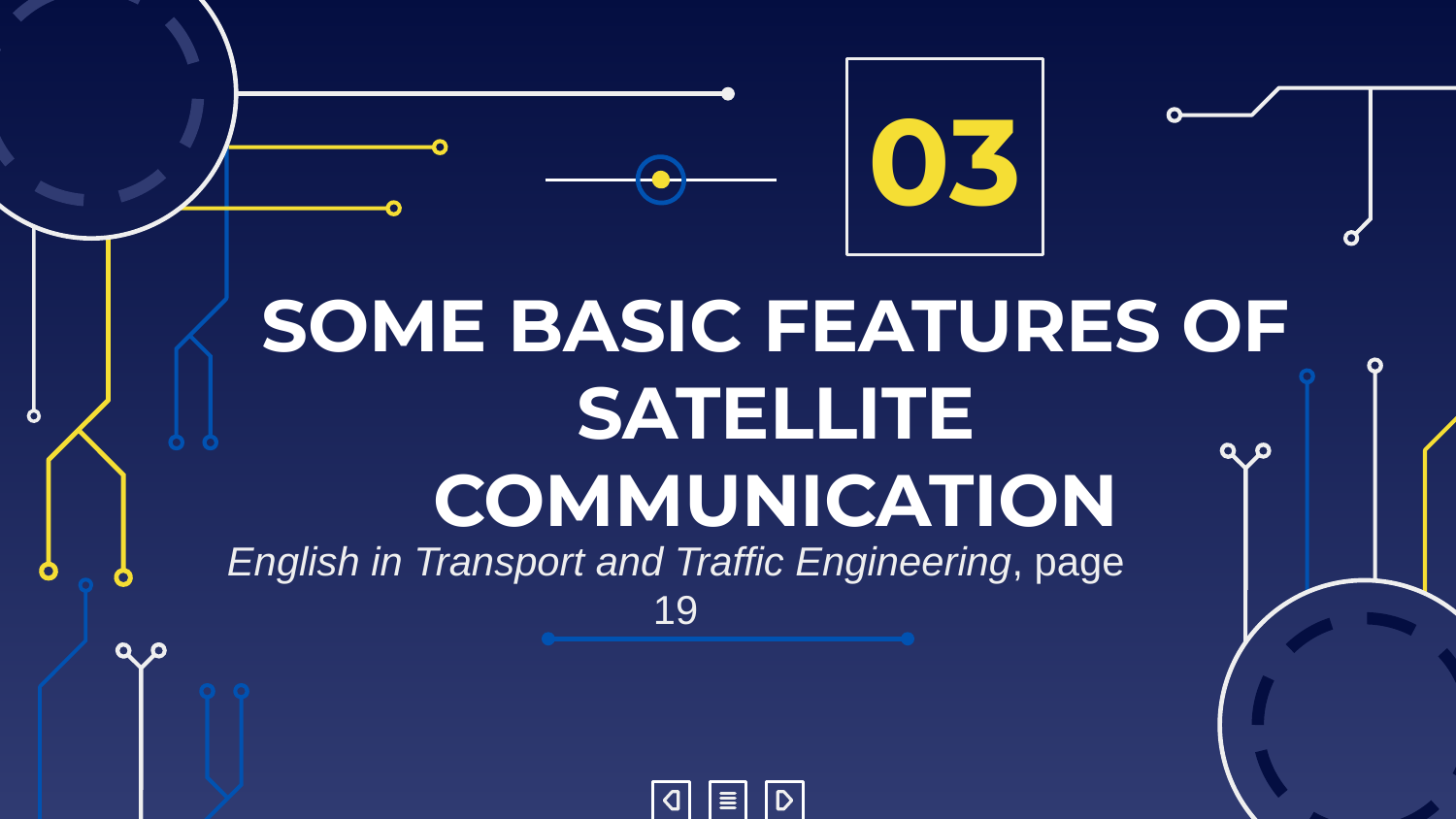

03

# SOME BASIC FEATURES OF SATELLITE COMMUNICATION
English in Transport and Traffic Engineering, page 19